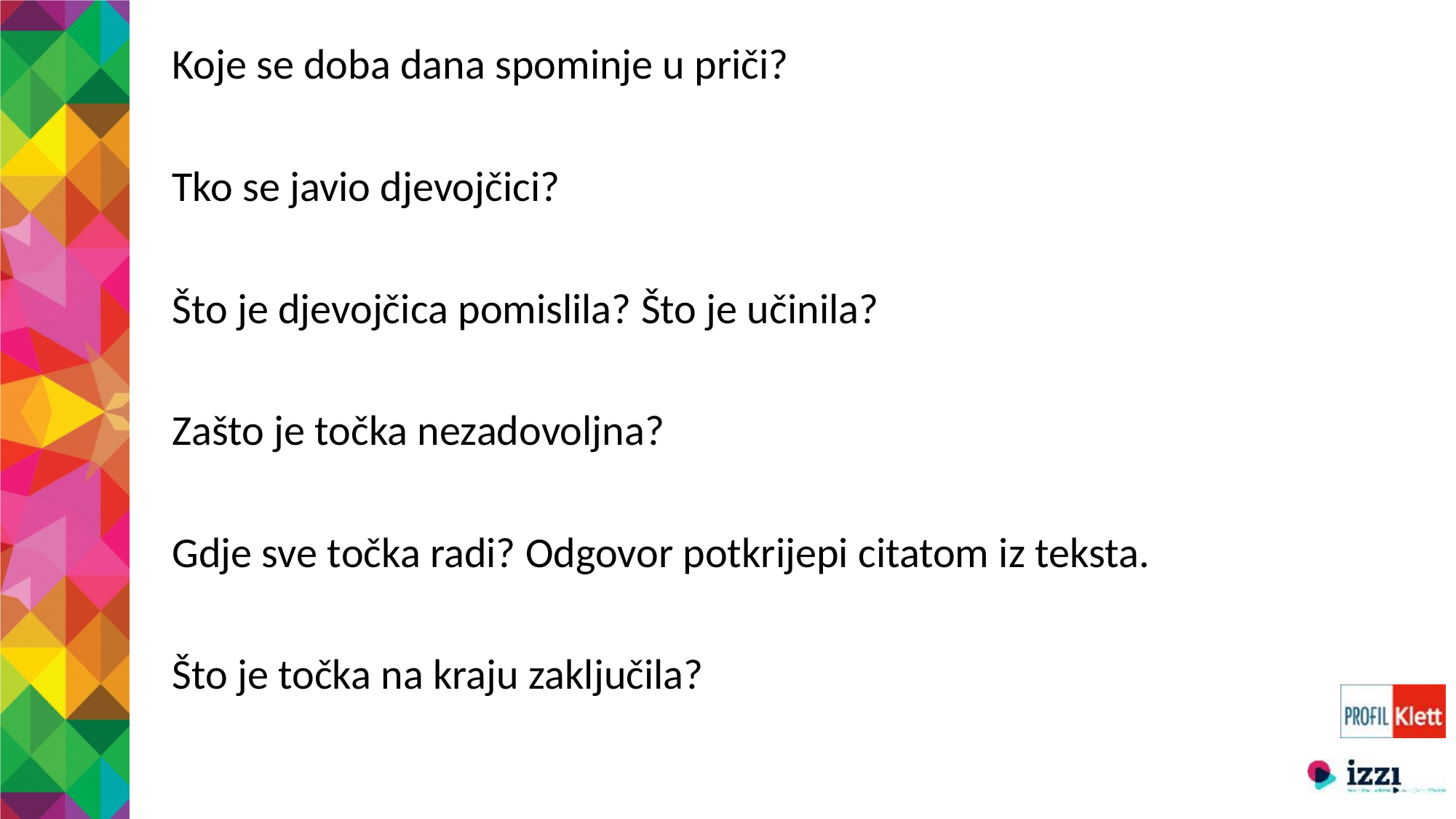

Koje se doba dana spominje u priči?

Tko se javio djevojčici?

Što je djevojčica pomislila? Što je učinila?

Zašto je točka nezadovoljna?

Gdje sve točka radi? Odgovor potkrijepi citatom iz teksta.

Što je točka na kraju zaključila?